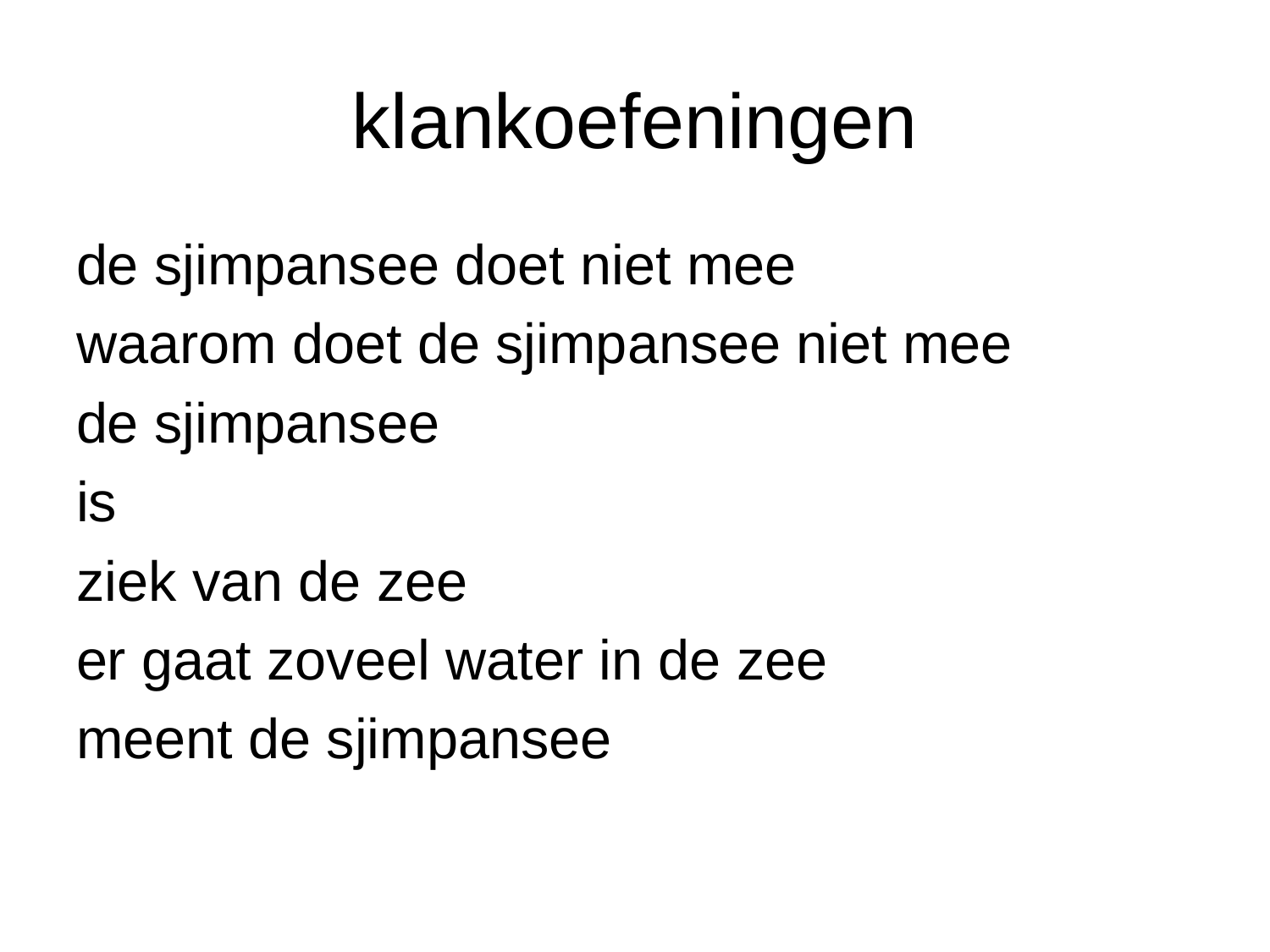

# klankoefeningen
de sjimpansee doet niet mee
waarom doet de sjimpansee niet mee
de sjimpansee
is
ziek van de zee
er gaat zoveel water in de zee
meent de sjimpansee